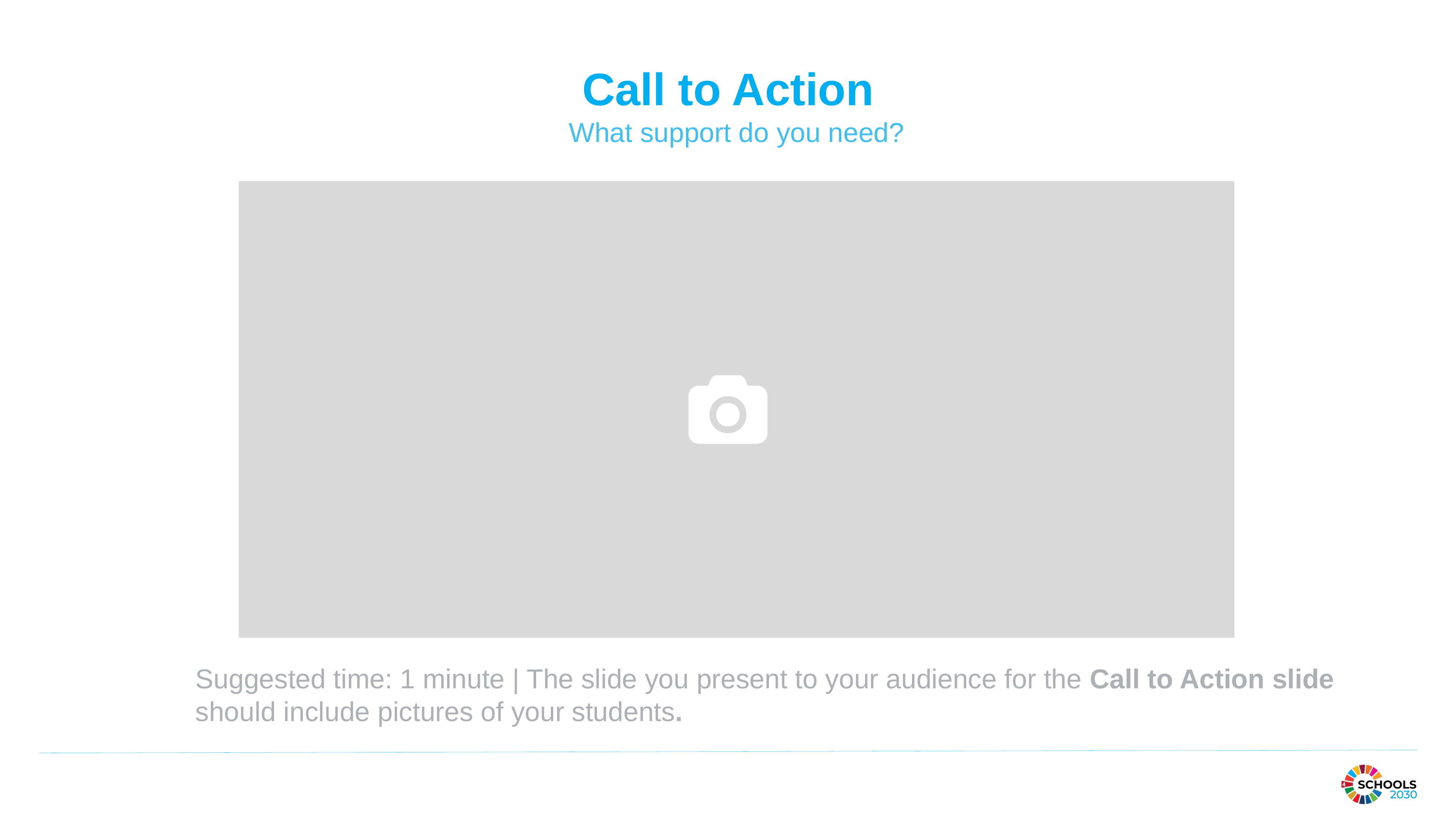

Call to Action
What support do you need?

Suggested time: 1 minute | The slide you present to your audience for the Call to Action slide should include pictures of your students.